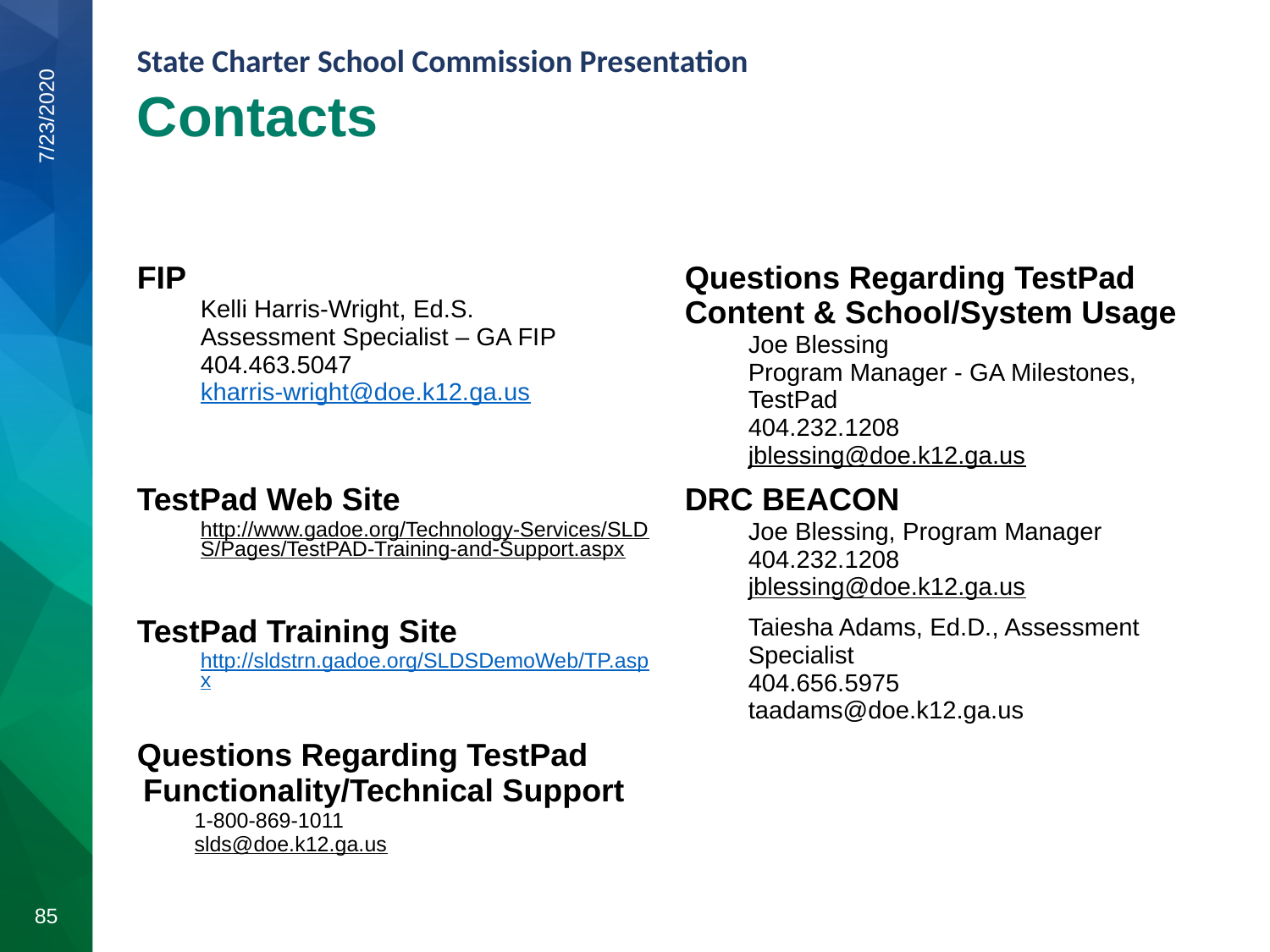

Contacts

7/23/2020
| FIP Kelli Harris-Wright, Ed.S. Assessment Specialist – GA FIP 404.463.5047 kharris-wright@doe.k12.ga.us | Questions Regarding TestPad Content & School/System Usage Joe Blessing Program Manager - GA Milestones, TestPad 404.232.1208 jblessing@doe.k12.ga.us |
| --- | --- |
| TestPad Web Site http://www.gadoe.org/Technology-Services/SLDS/Pages/TestPAD-Training-and-Support.aspx | DRC BEACON Joe Blessing, Program Manager 404.232.1208 jblessing@doe.k12.ga.us |
| TestPad Training Site http://sldstrn.gadoe.org/SLDSDemoWeb/TP.aspx | Taiesha Adams, Ed.D., Assessment Specialist 404.656.5975 taadams@doe.k12.ga.us |
| Questions Regarding TestPad Functionality/Technical Support 1-800-869-1011 slds@doe.k12.ga.us |  |
85